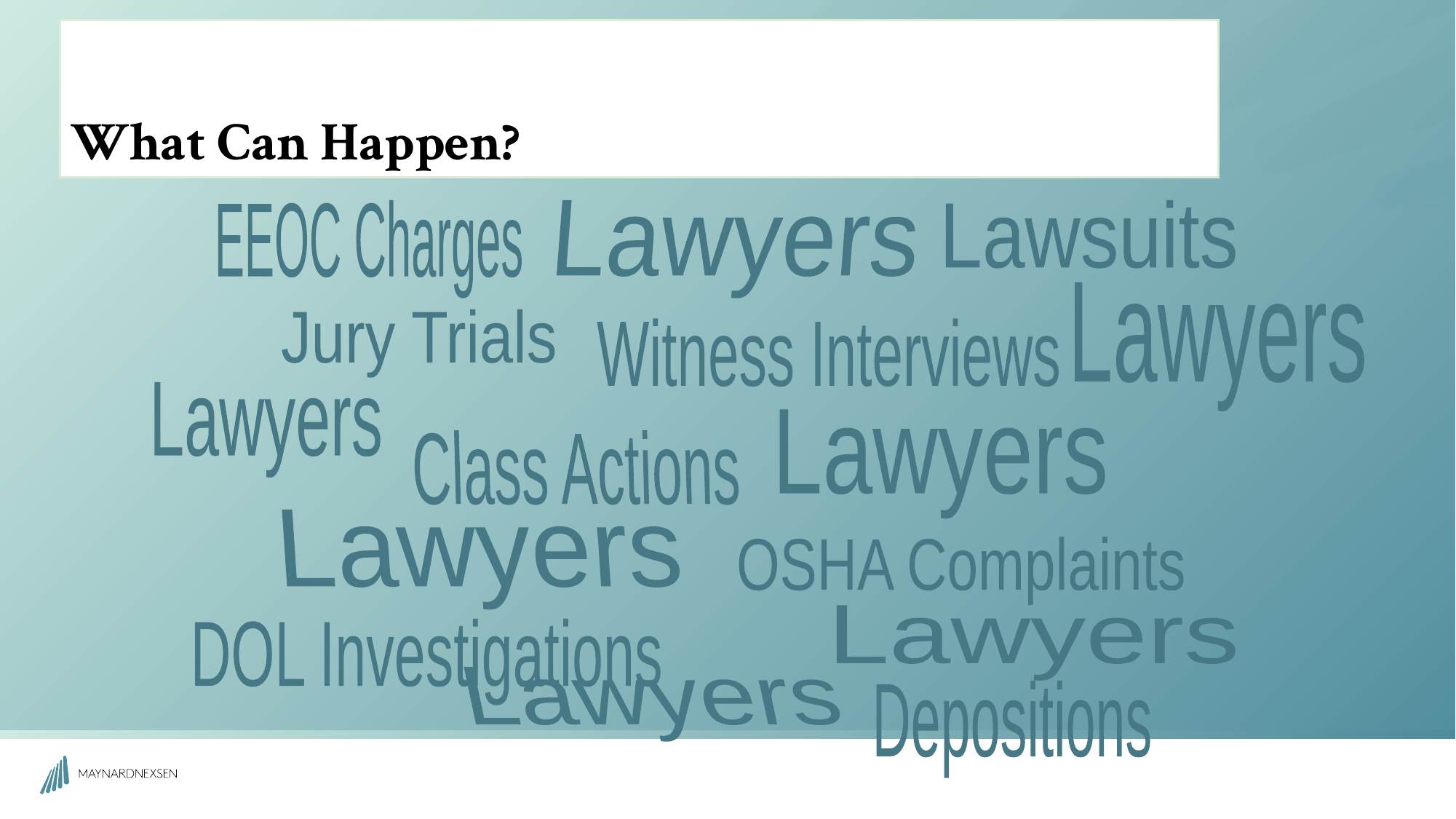

# What Can Happen?
Lawsuits
EEOC Charges
Lawyers
Lawyers
Jury Trials
Witness Interviews
Lawyers
Lawyers
Class Actions
Lawyers
OSHA Complaints
Lawyers
DOL Investigations
Lawyers
Depositions